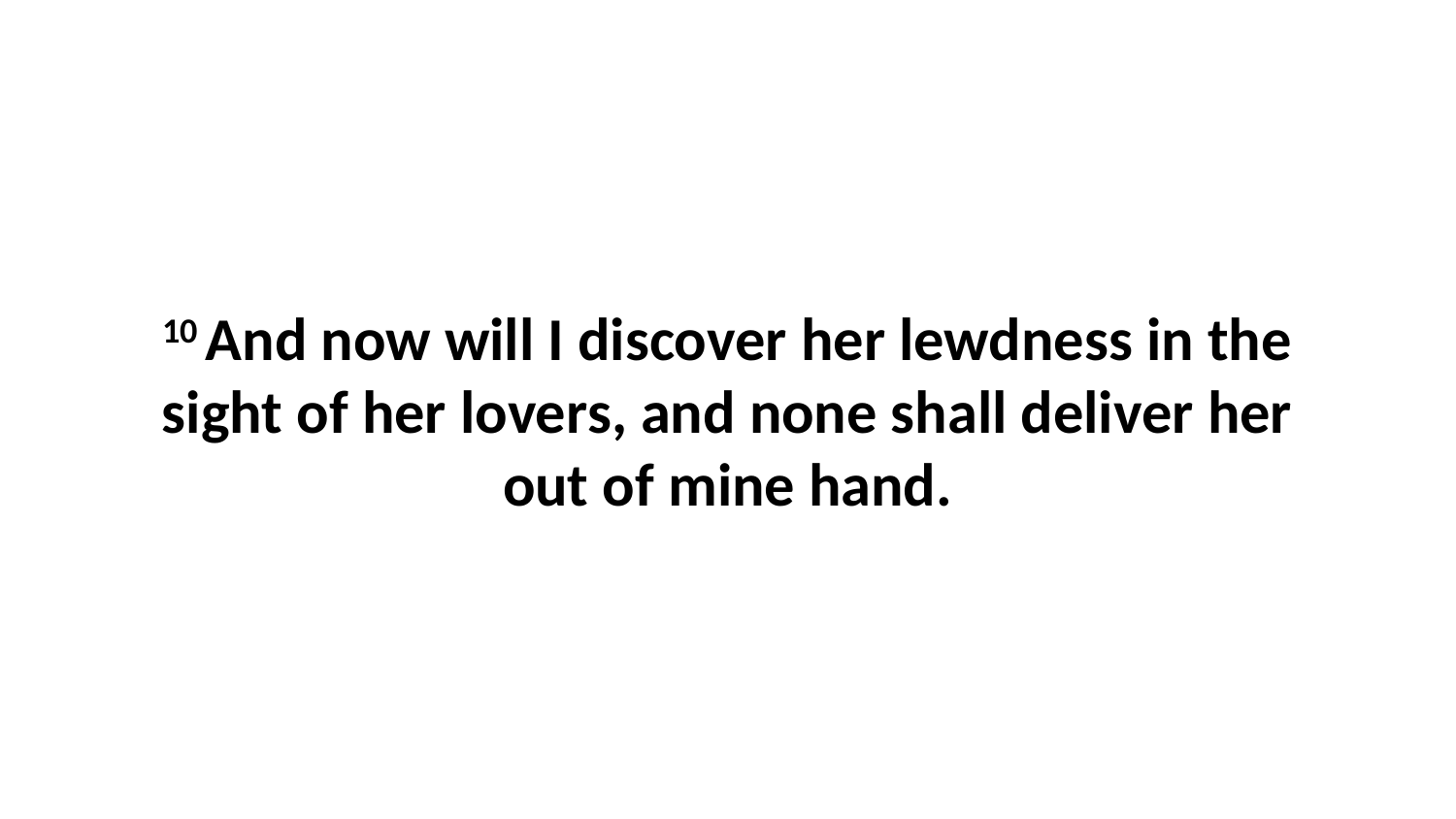

10 And now will I discover her lewdness in the sight of her lovers, and none shall deliver her out of mine hand.